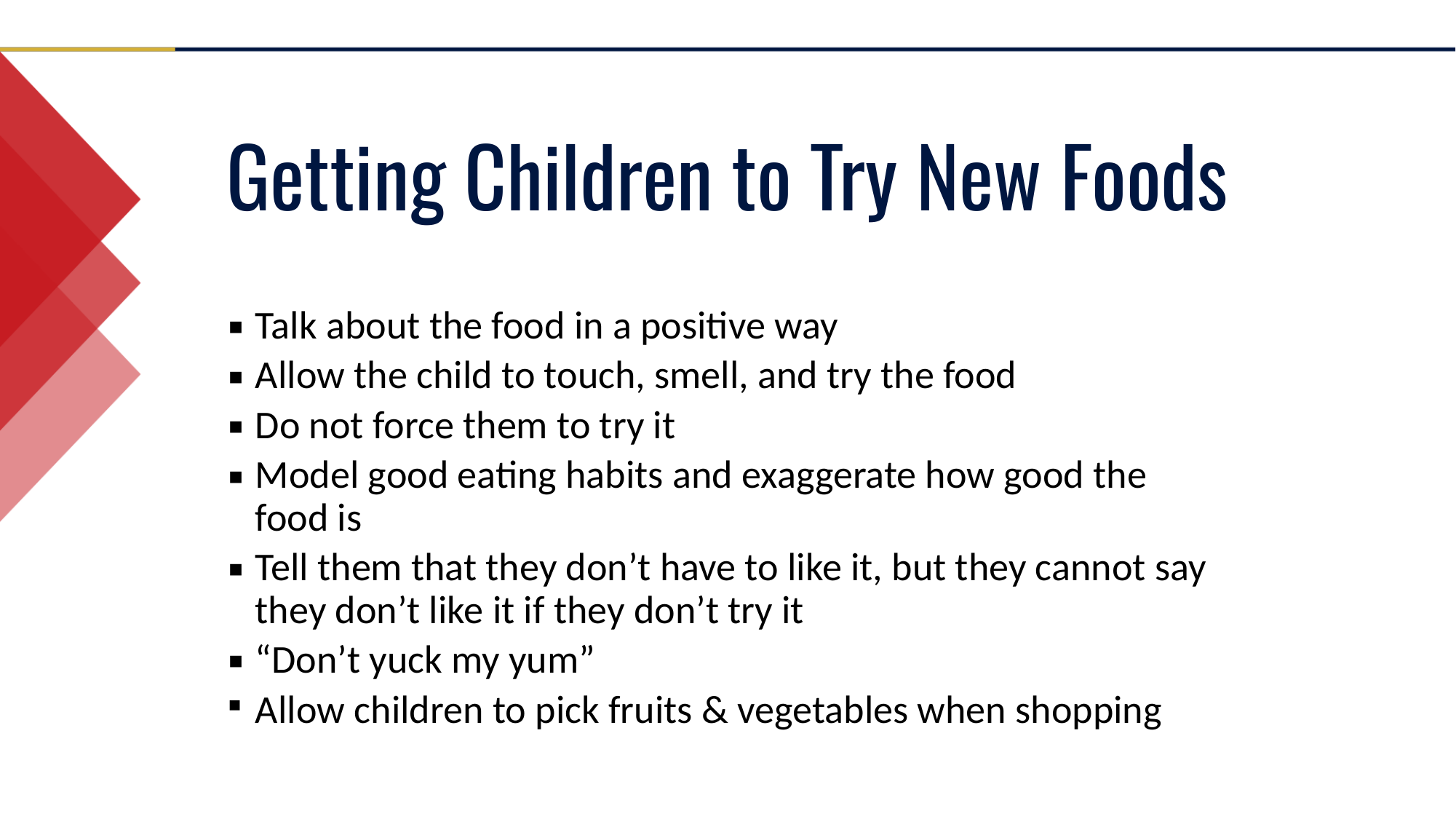

Getting Children to Try New Foods
Talk about the food in a positive way
Allow the child to touch, smell, and try the food
Do not force them to try it
Model good eating habits and exaggerate how good the food is
Tell them that they don’t have to like it, but they cannot say they don’t like it if they don’t try it
“Don’t yuck my yum”
Allow children to pick fruits & vegetables when shopping